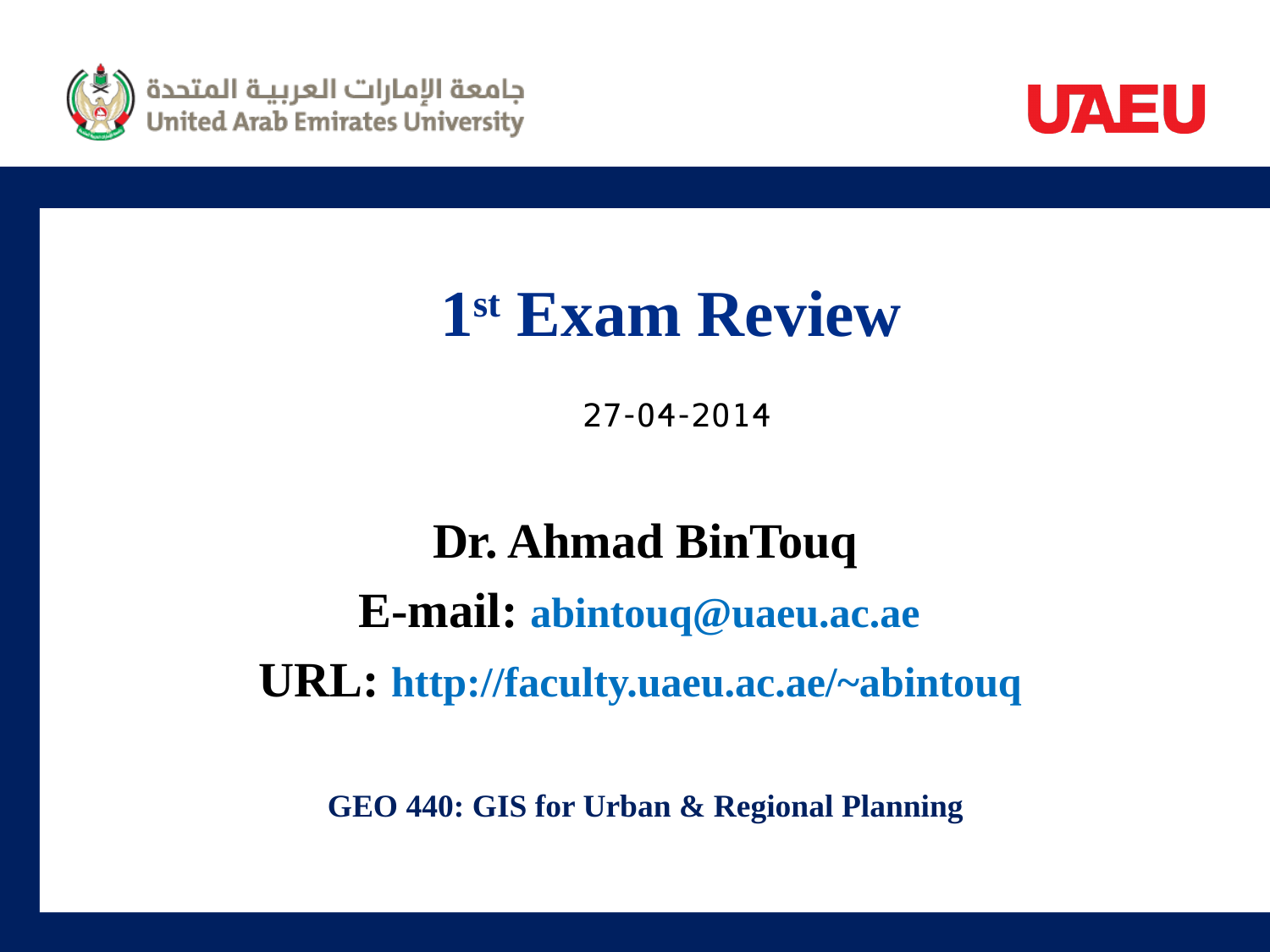

# 1st Exam Review
27-04-2014

Dr. Ahmad BinTouq
E-mail: abintouq@uaeu.ac.ae
URL: http://faculty.uaeu.ac.ae/~abintouq

GEO 440: GIS for Urban & Regional Planning